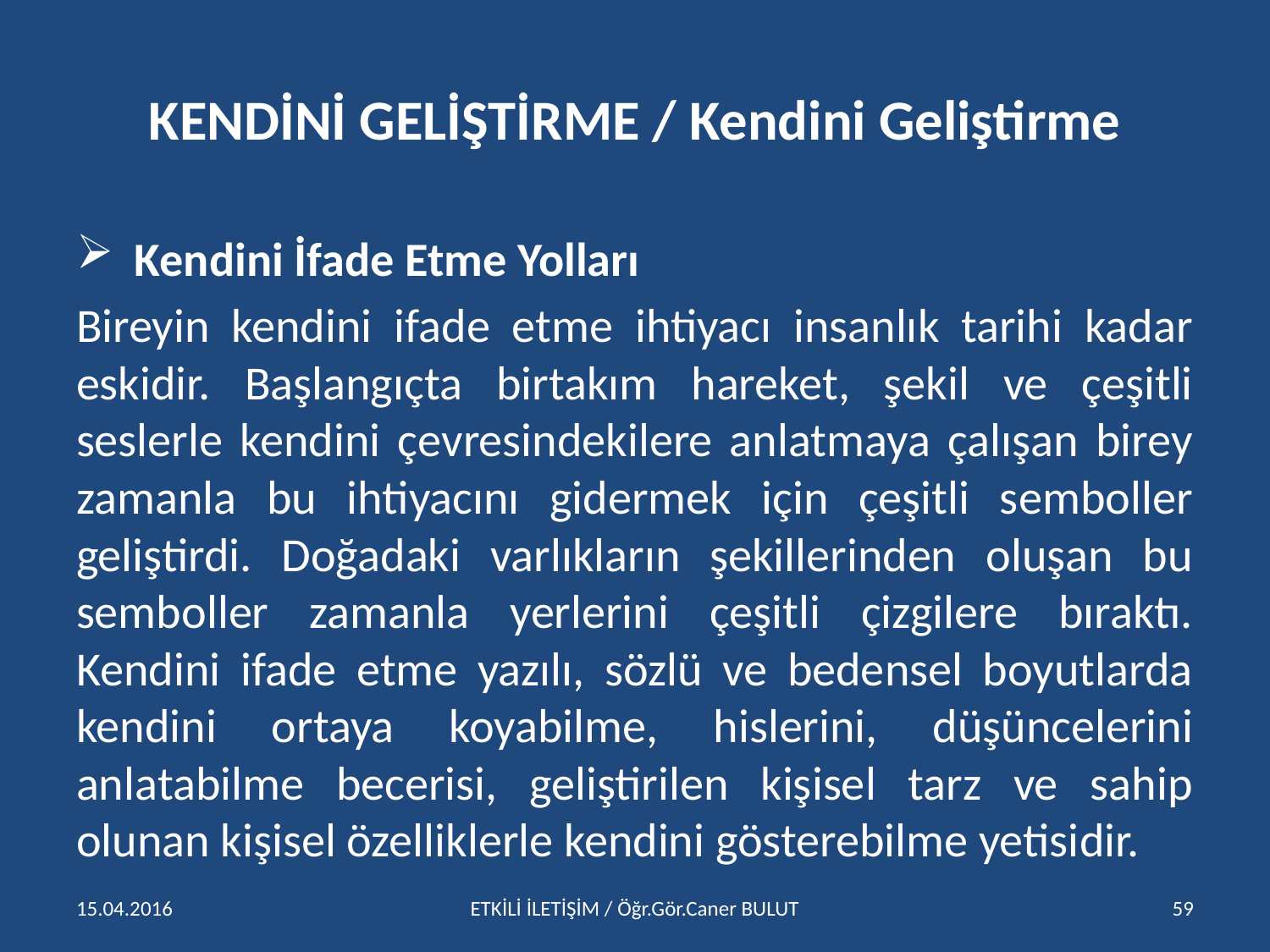

# KENDİNİ GELİŞTİRME / Kendini Geliştirme
 Kendini İfade Etme Yolları
Bireyin kendini ifade etme ihtiyacı insanlık tarihi kadar eskidir. Başlangıçta birtakım hareket, şekil ve çeşitli seslerle kendini çevresindekilere anlatmaya çalışan birey zamanla bu ihtiyacını gidermek için çeşitli semboller geliştirdi. Doğadaki varlıkların şekillerinden oluşan bu semboller zamanla yerlerini çeşitli çizgilere bıraktı. Kendini ifade etme yazılı, sözlü ve bedensel boyutlarda kendini ortaya koyabilme, hislerini, düşüncelerini anlatabilme becerisi, geliştirilen kişisel tarz ve sahip olunan kişisel özelliklerle kendini gösterebilme yetisidir.

15.04.2016
ETKİLİ İLETİŞİM / Öğr.Gör.Caner BULUT
59